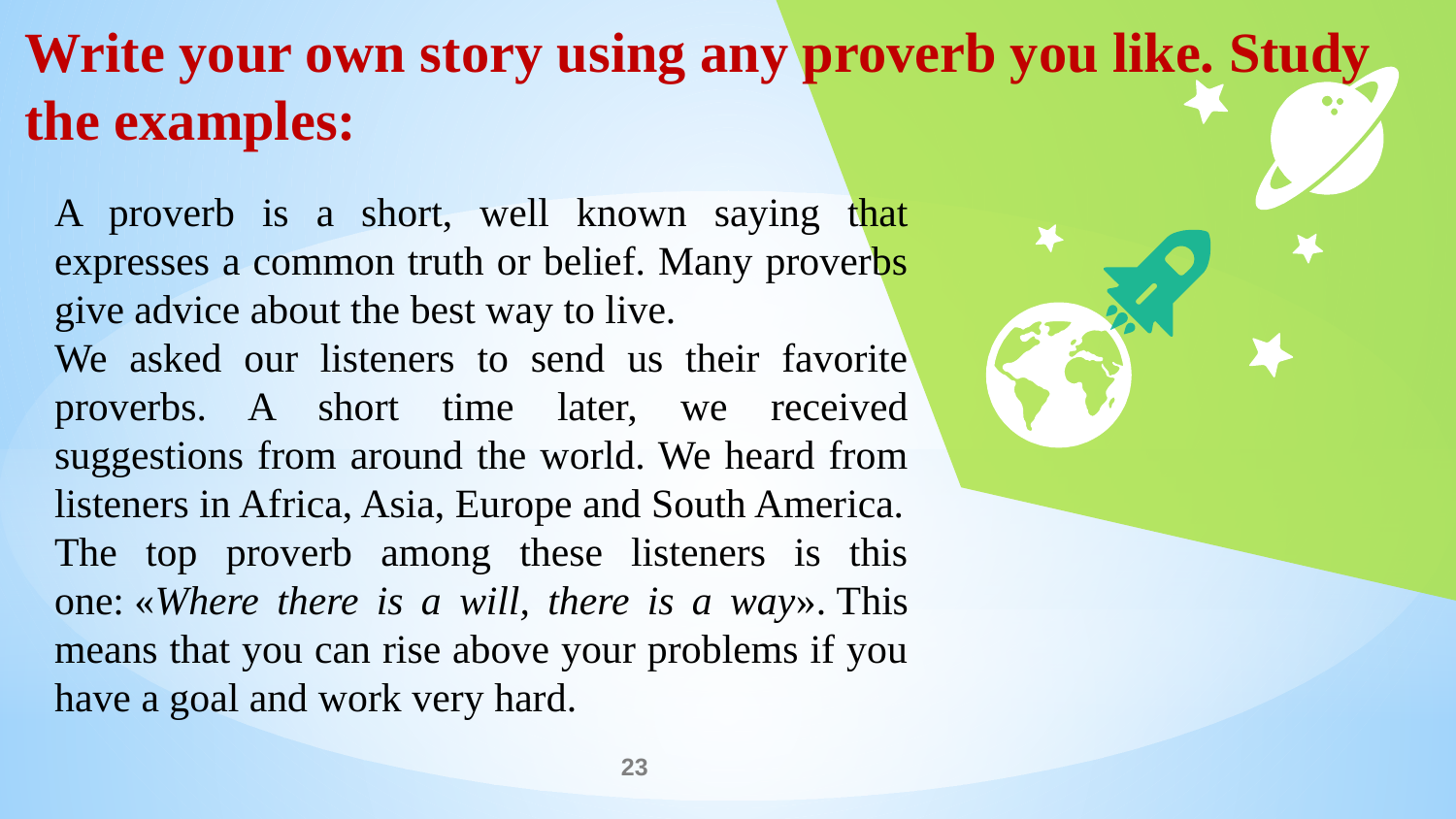

Write your own story using any proverb you like. Study the examples:

A proverb is a short, well known saying that expresses a common truth or belief. Many proverbs give advice about the best way to live.
We asked our listeners to send us their favorite proverbs. A short time later, we received suggestions from around the world. We heard from listeners in Africa, Asia, Europe and South America.
The top proverb among these listeners is this one: «Where there is a will, there is a way». This means that you can rise above your problems if you have a goal and work very hard.

23